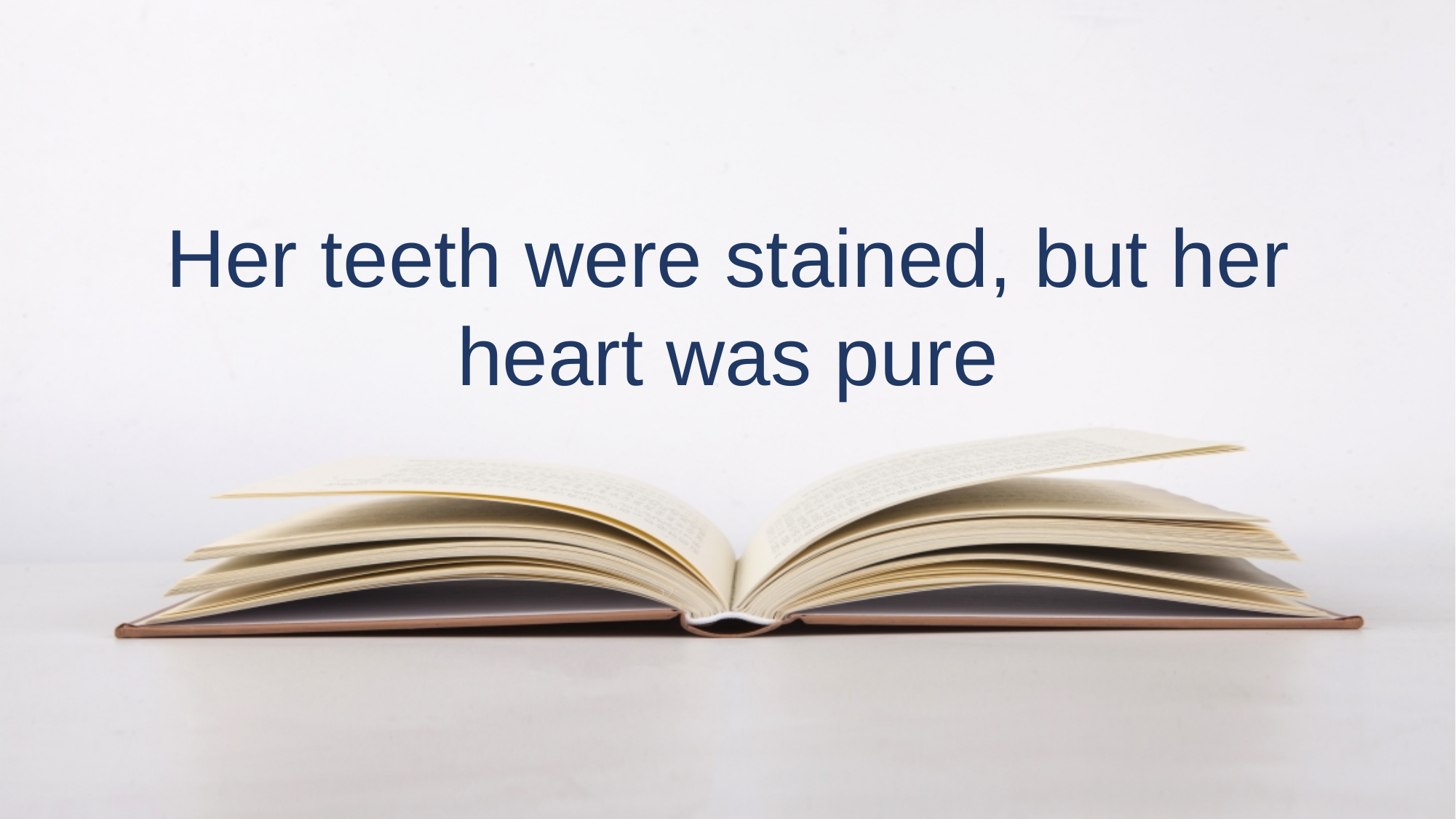

Her teeth were stained, but her heart was pure